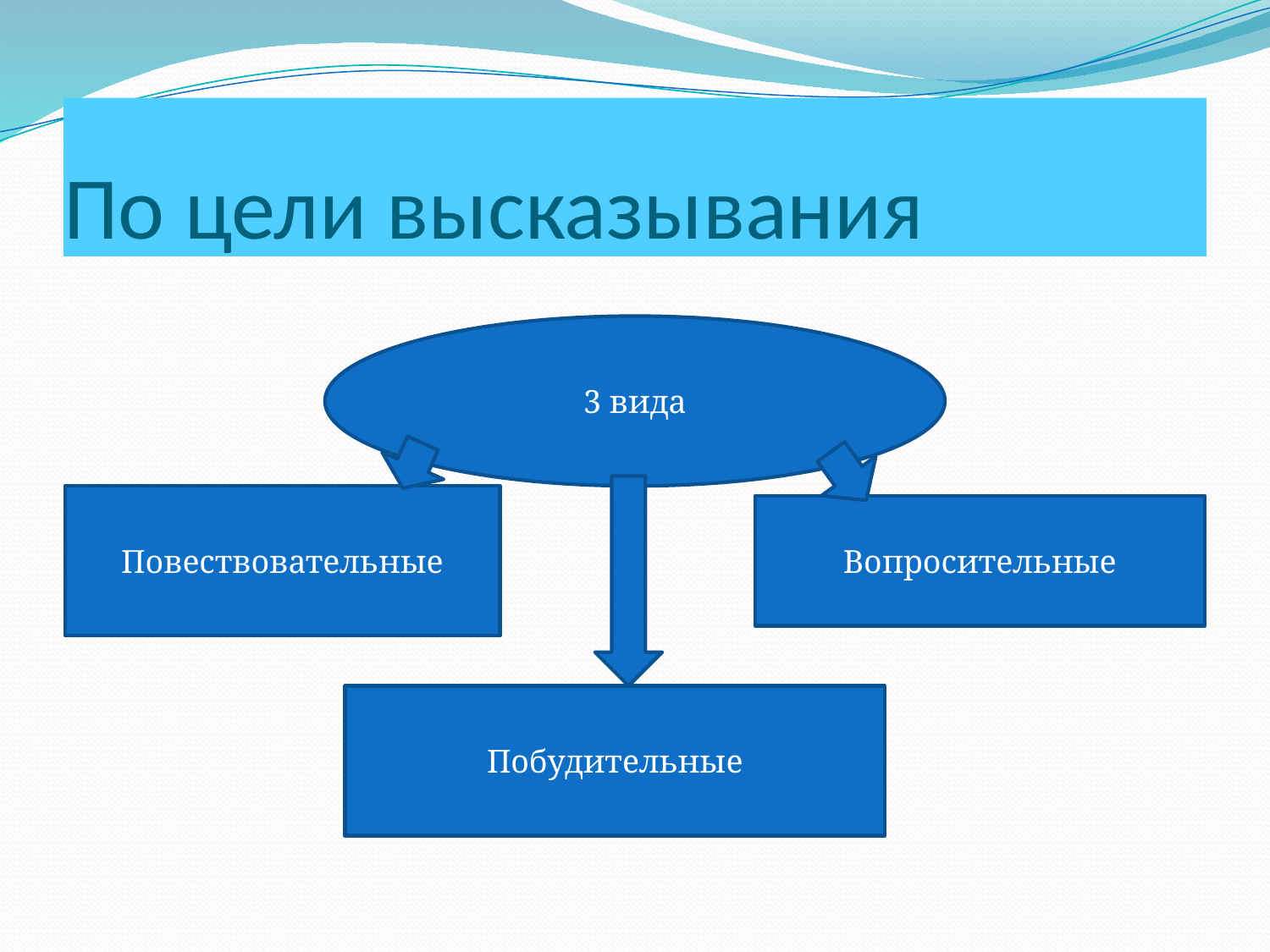

# По цели высказывания
3 вида

Повествовательные
Вопросительные
Побудительные